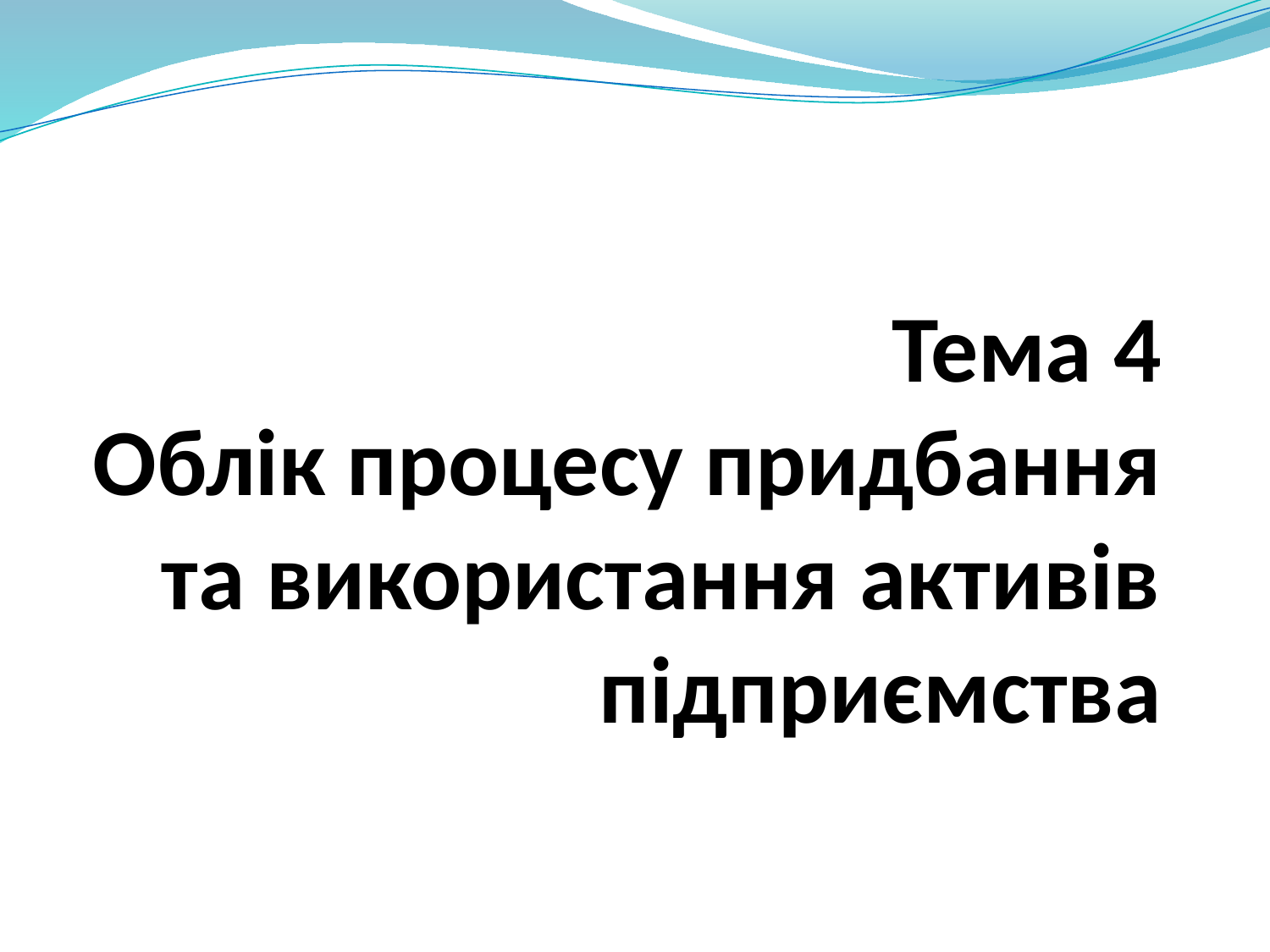

# Тема 4 Облік процесу придбання та використання активів підприємства